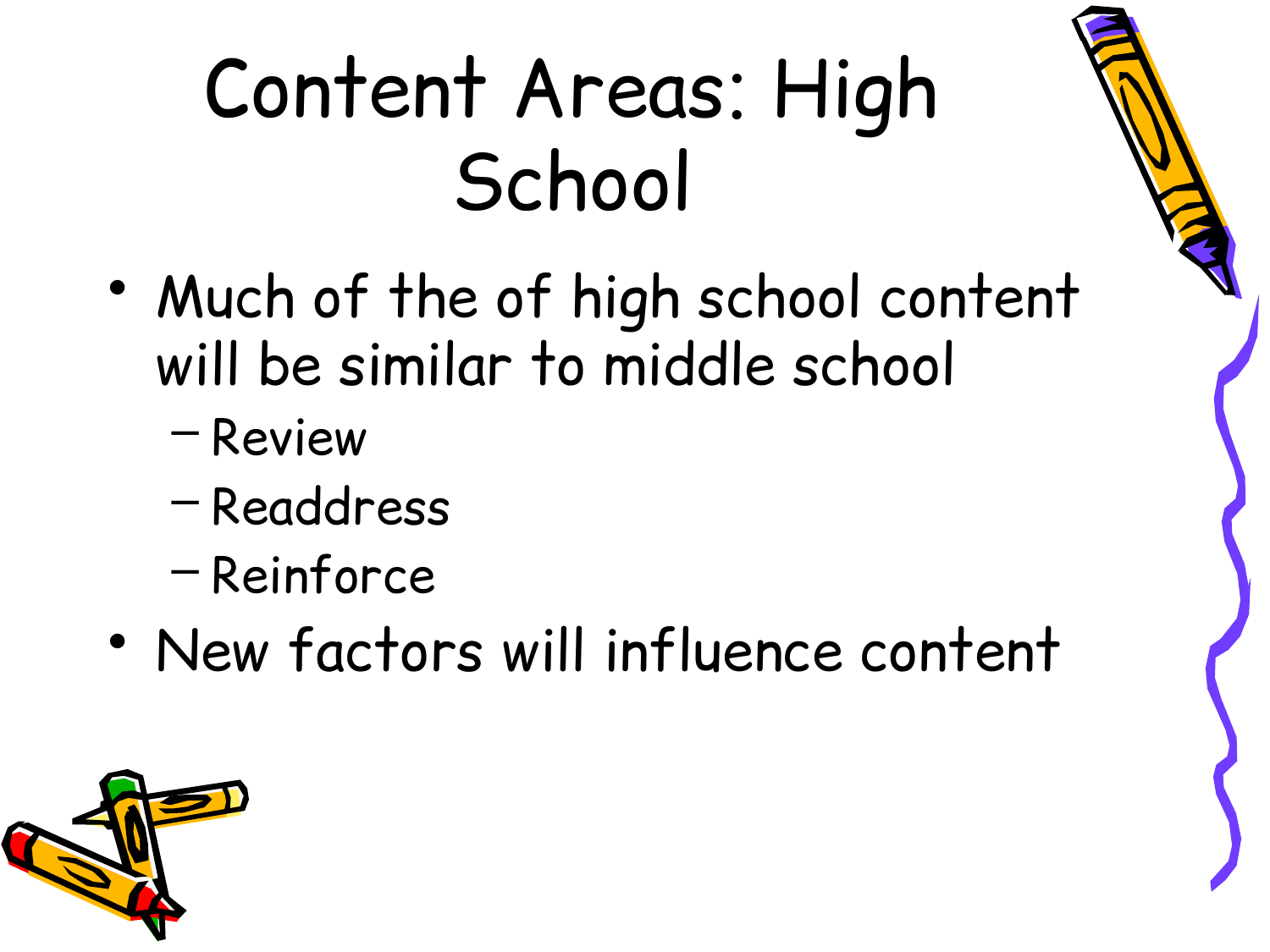

Content Areas: High School
Much of the of high school content will be similar to middle school
Review
Readdress
Reinforce
New factors will influence content